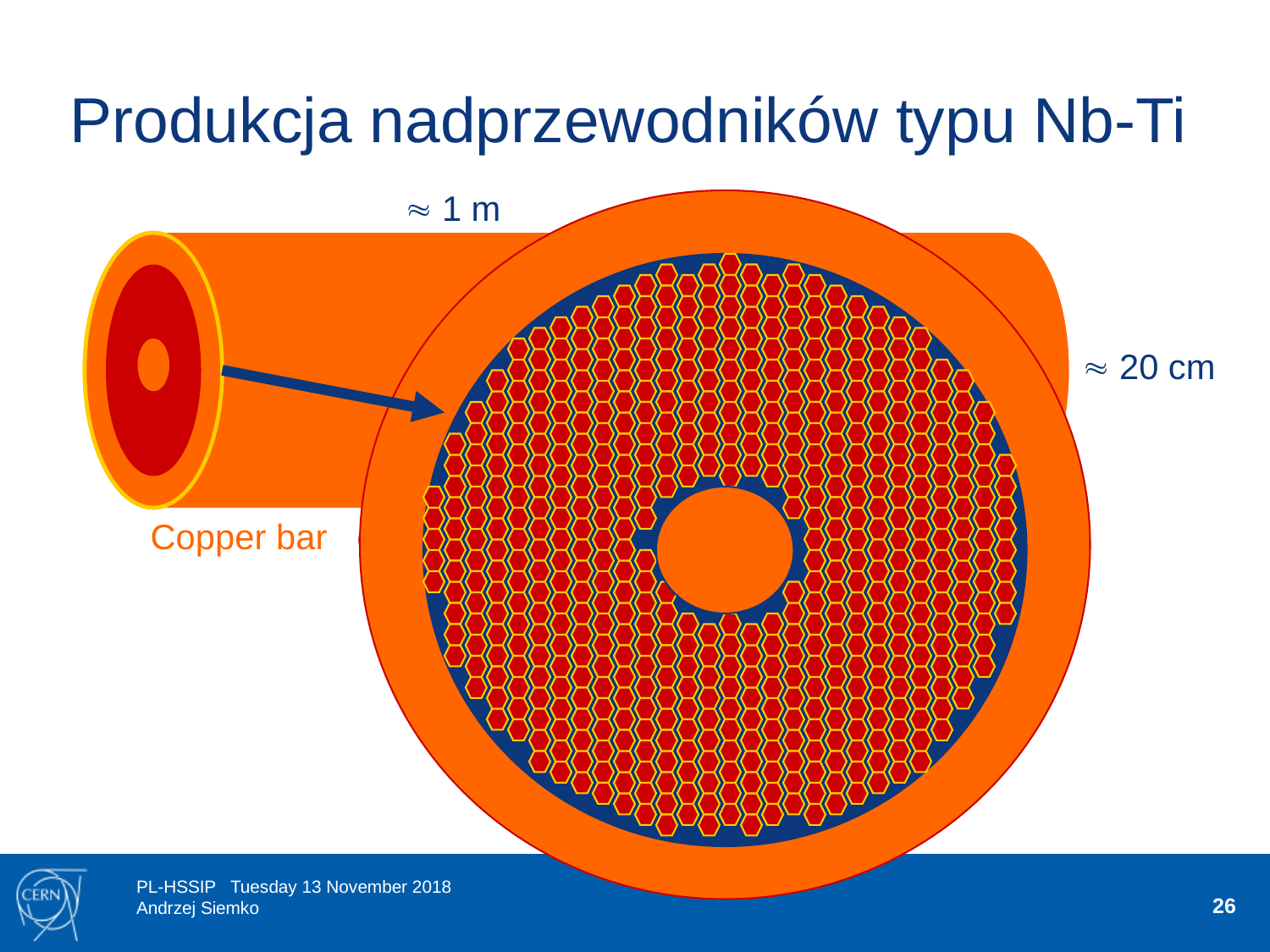

# Produkcja nadprzewodników typu Nb-Ti
≈ 1 m

≈ 20 cm

Copper bar
ca. 5000-10000 hexagons
Copper tube